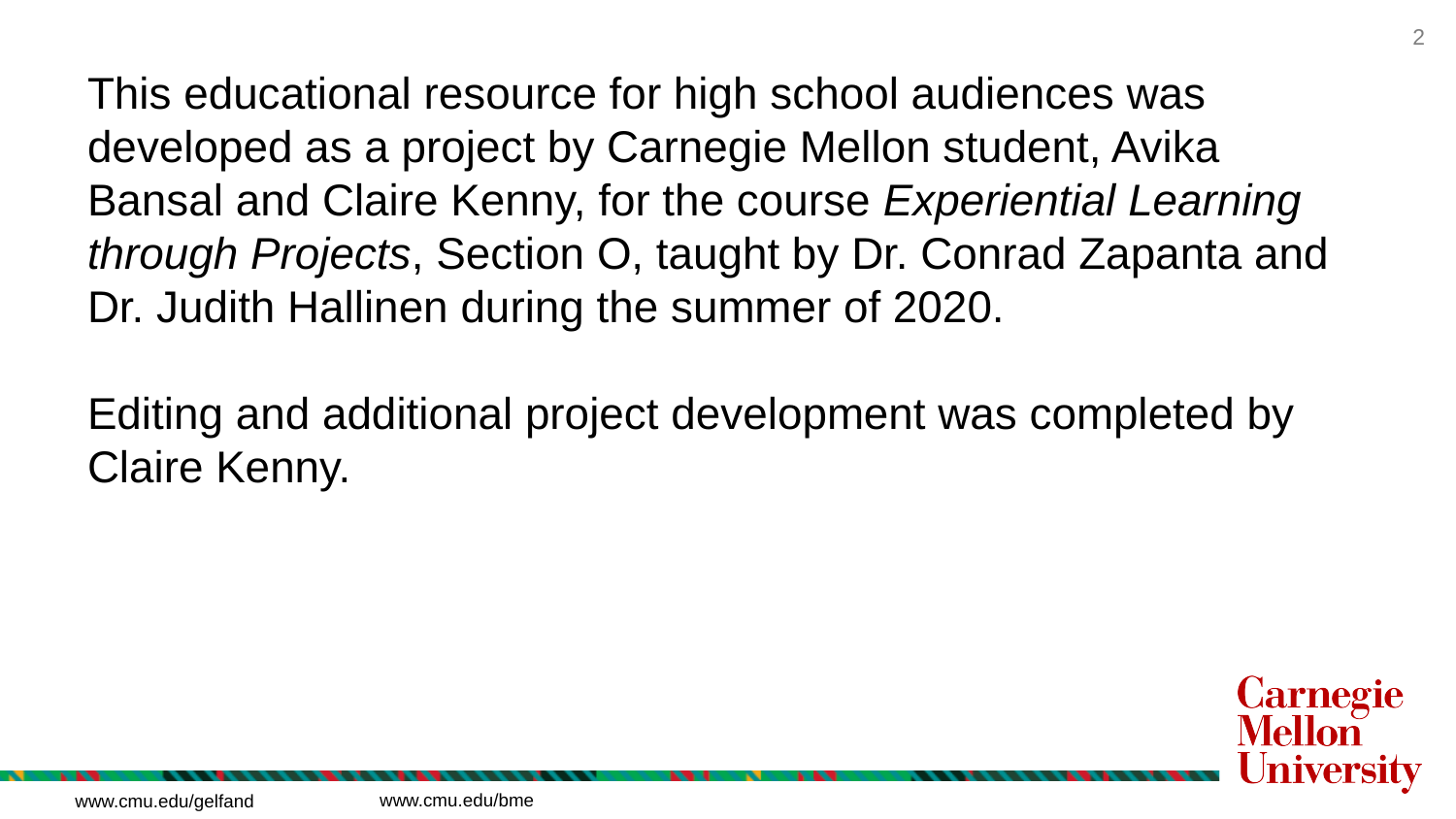

This educational resource for high school audiences was developed as a project by Carnegie Mellon student, Avika Bansal and Claire Kenny, for the course Experiential Learning through Projects, Section O, taught by Dr. Conrad Zapanta and Dr. Judith Hallinen during the summer of 2020.
Editing and additional project development was completed by Claire Kenny.